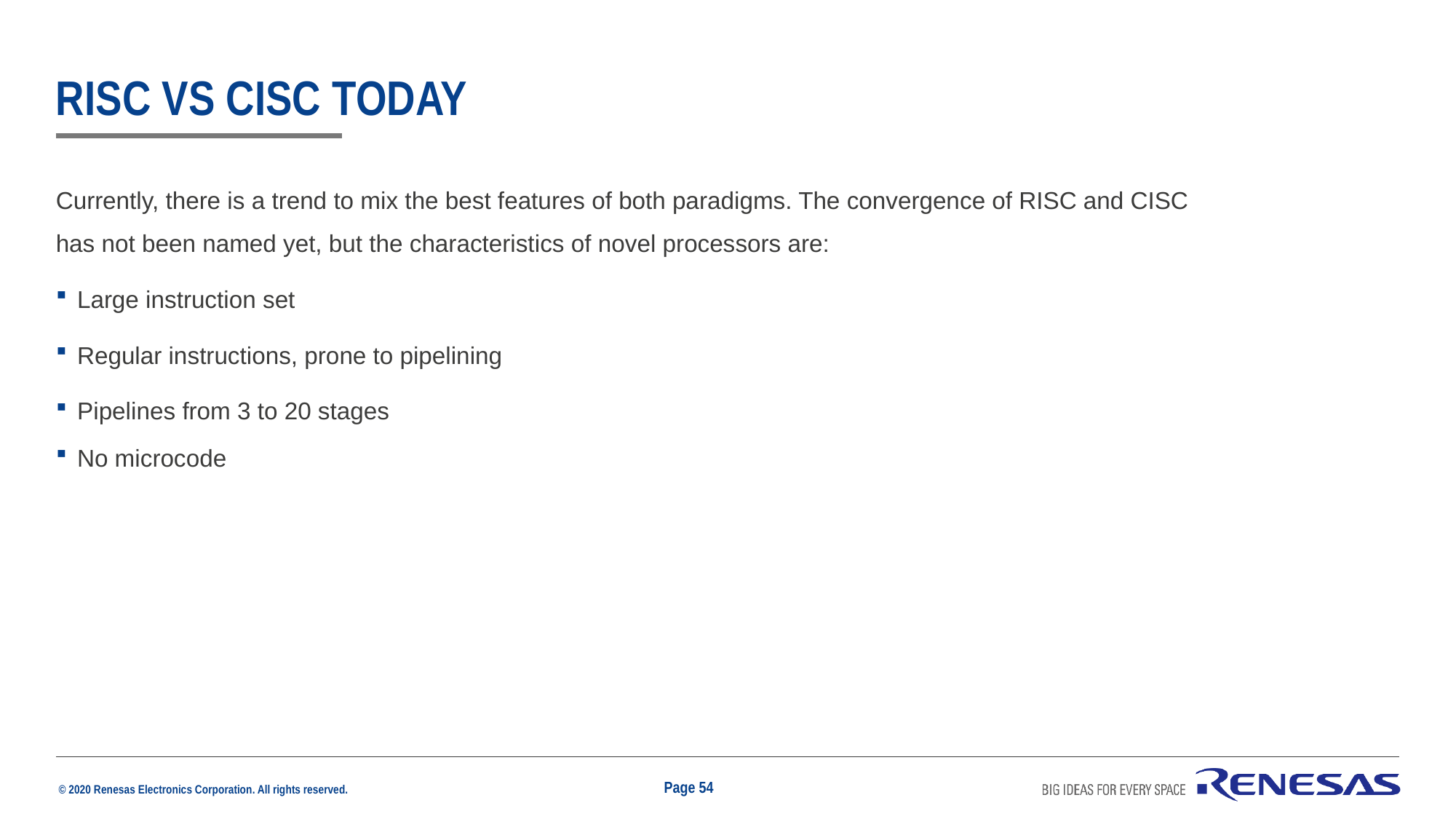

# risc vs cisc today
Currently, there is a trend to mix the best features of both paradigms. The convergence of RISC and CISC has not been named yet, but the characteristics of novel processors are:
Large instruction set
Regular instructions, prone to pipelining
Pipelines from 3 to 20 stages
No microcode